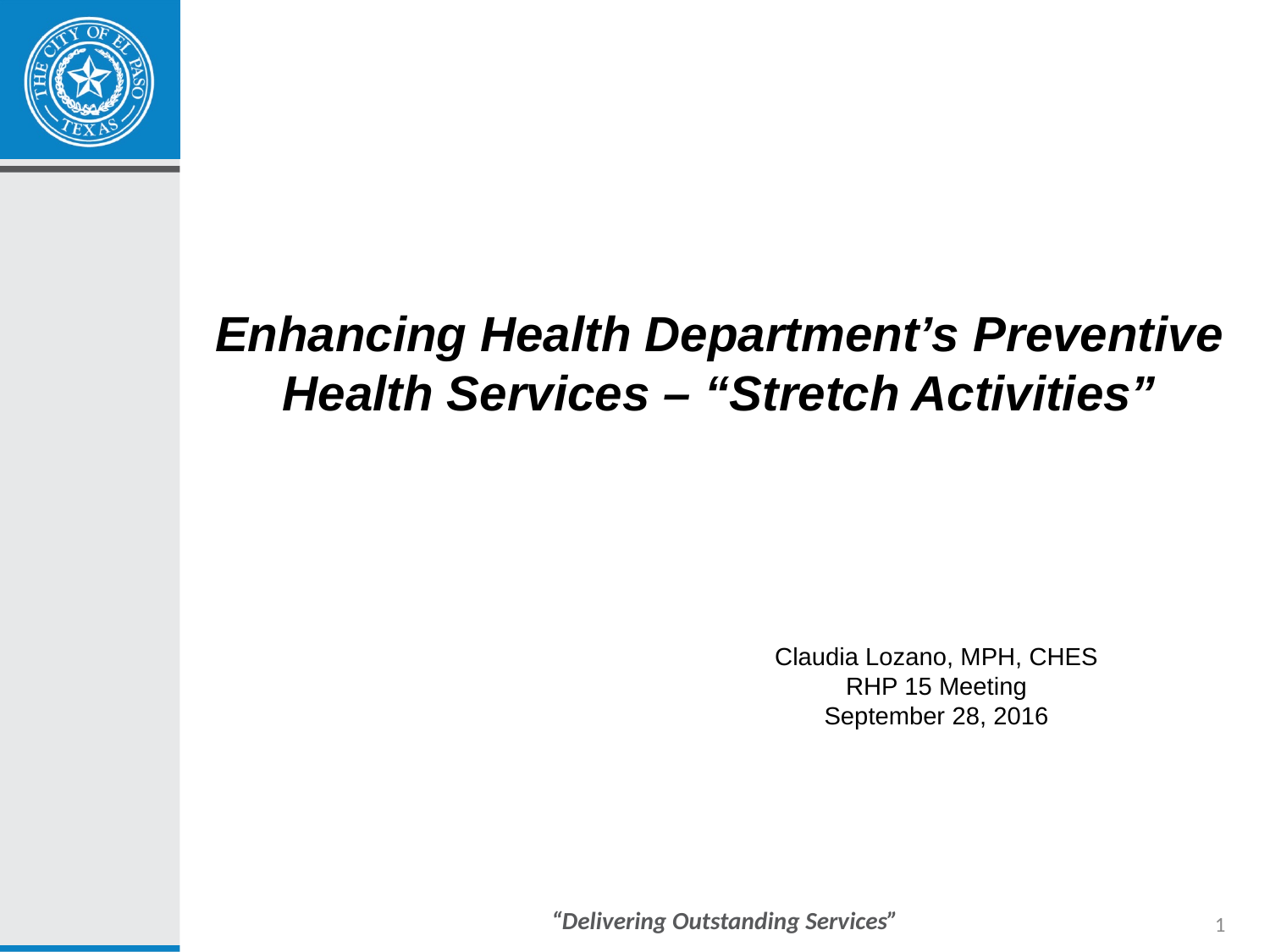

# Enhancing Health Department’s Preventive Health Services – “Stretch Activities”
Claudia Lozano, MPH, CHES
RHP 15 Meeting
September 28, 2016
1